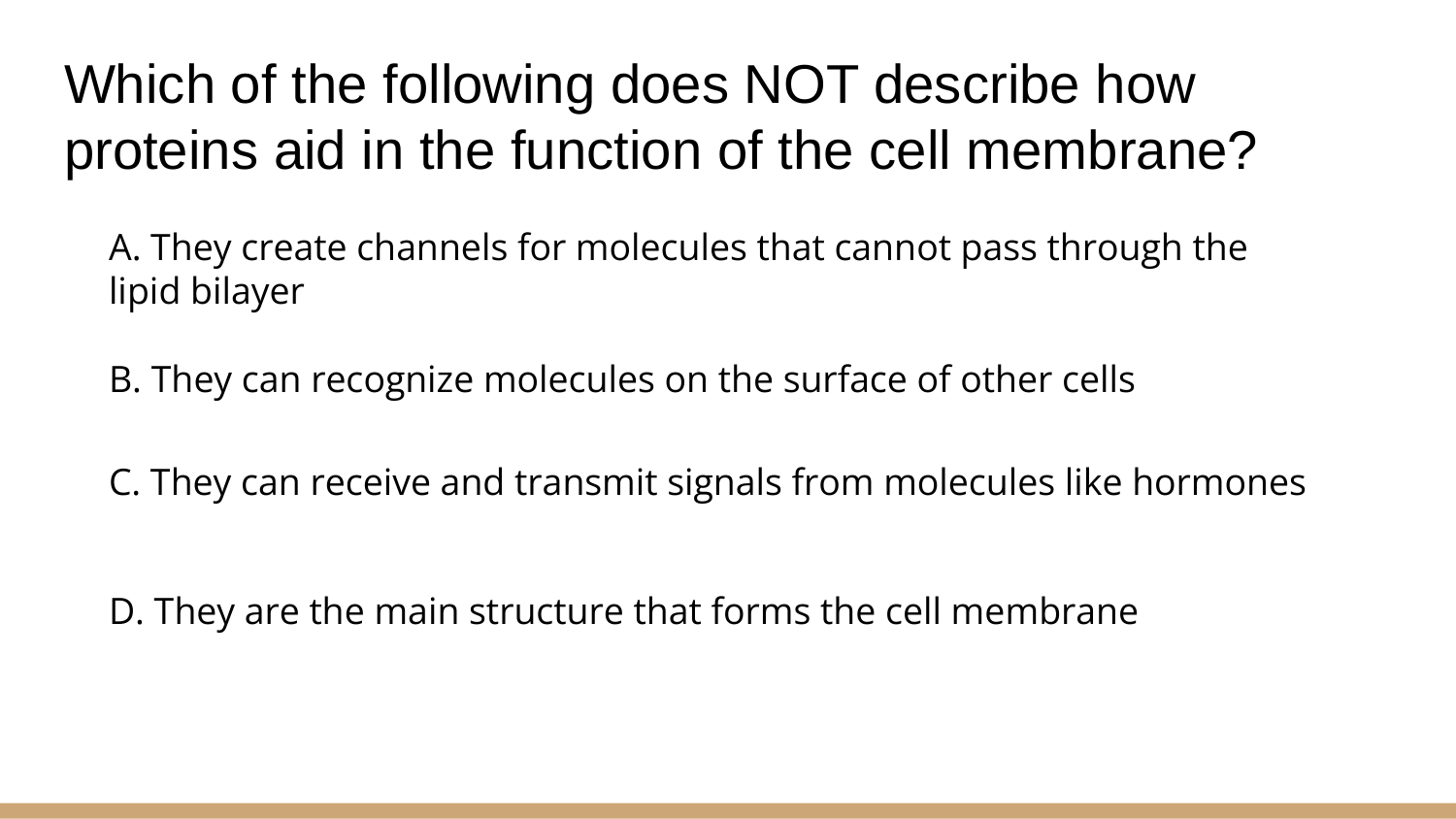

# Which of the following does NOT describe how proteins aid in the function of the cell membrane?
A. They create channels for molecules that cannot pass through the lipid bilayer
B. They can recognize molecules on the surface of other cells
C. They can receive and transmit signals from molecules like hormones
D. They are the main structure that forms the cell membrane